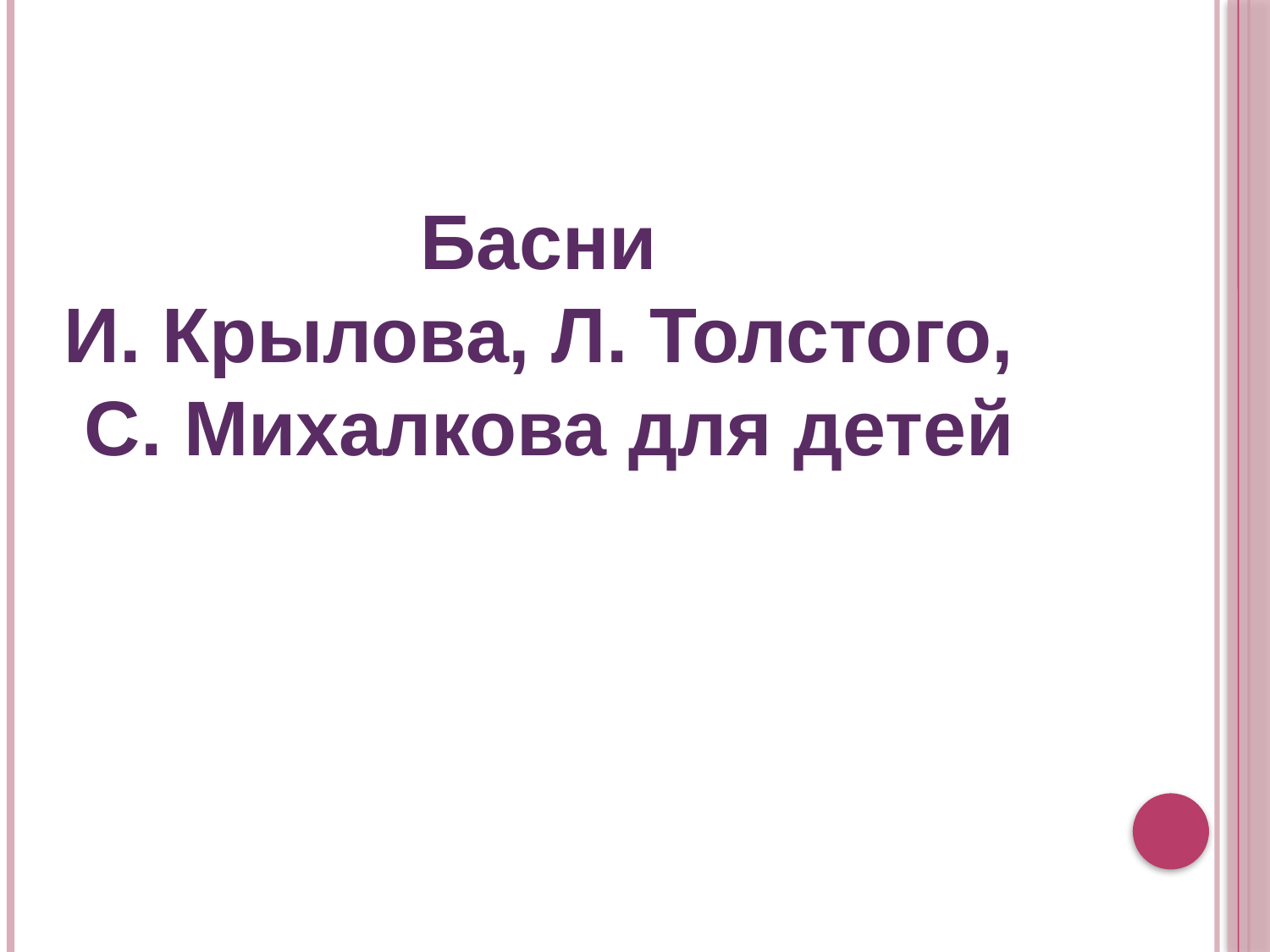

#
Басни
И. Крылова, Л. Толстого,
С. Михалкова для детей